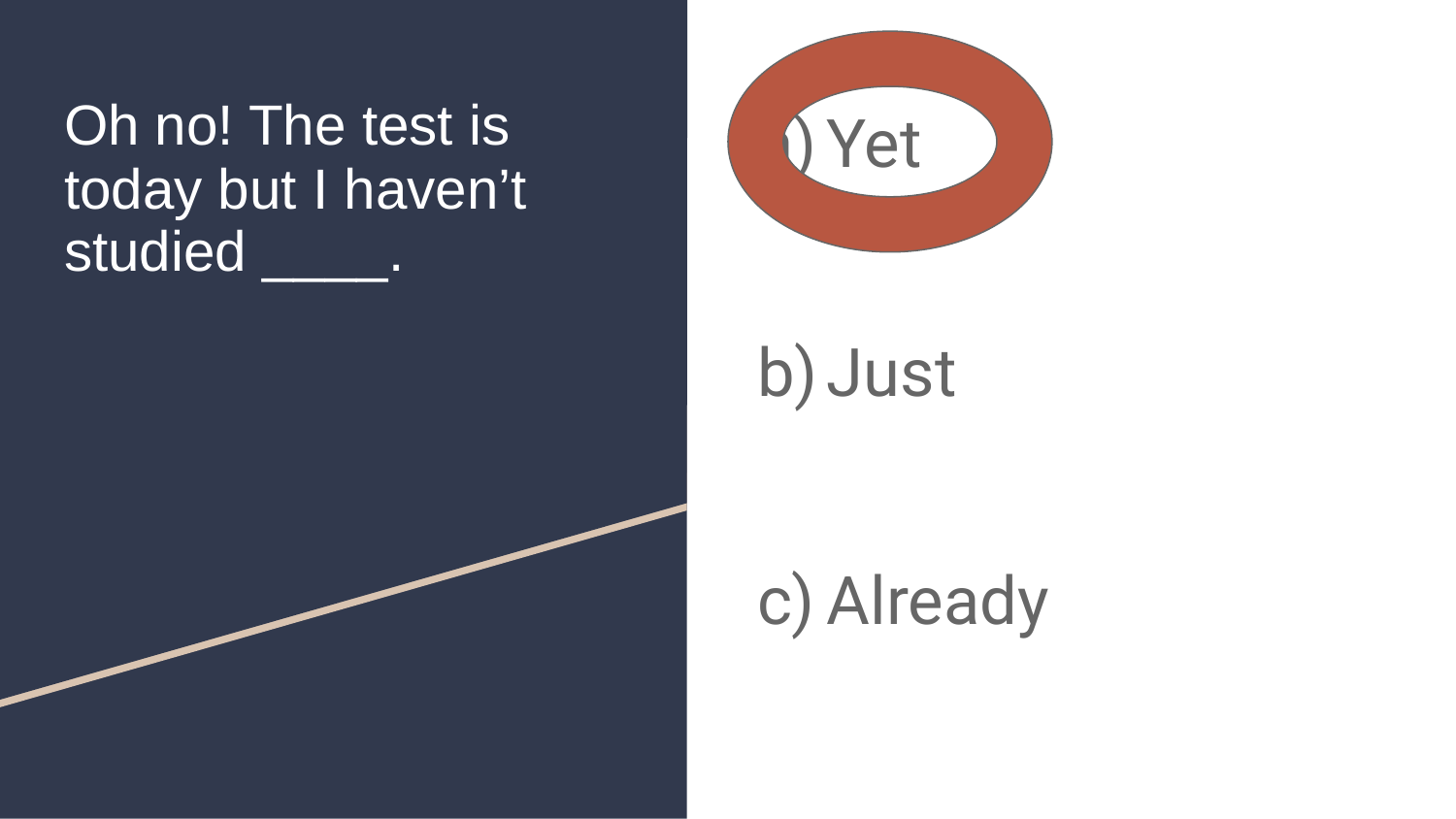

# Oh no! The test is today but I haven’t studied ____.
Yet

Just

Already